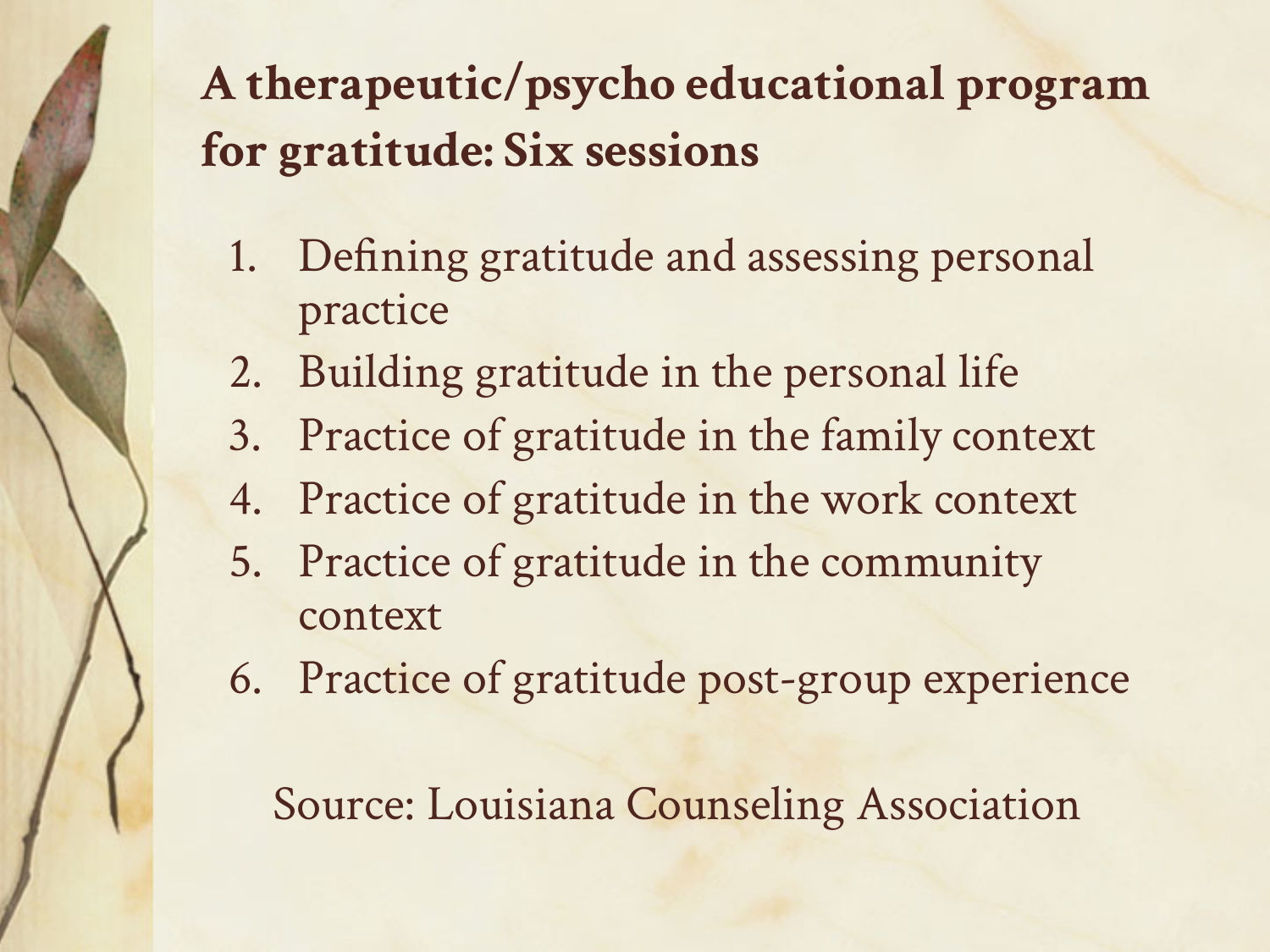

Defining gratitude and assessing personal practice
Building gratitude in the personal life
Practice of gratitude in the family context
Practice of gratitude in the work context
Practice of gratitude in the community context
Practice of gratitude post-group experience

    Source: Louisiana Counseling Association

A therapeutic/psycho educational program for gratitude: Six sessions